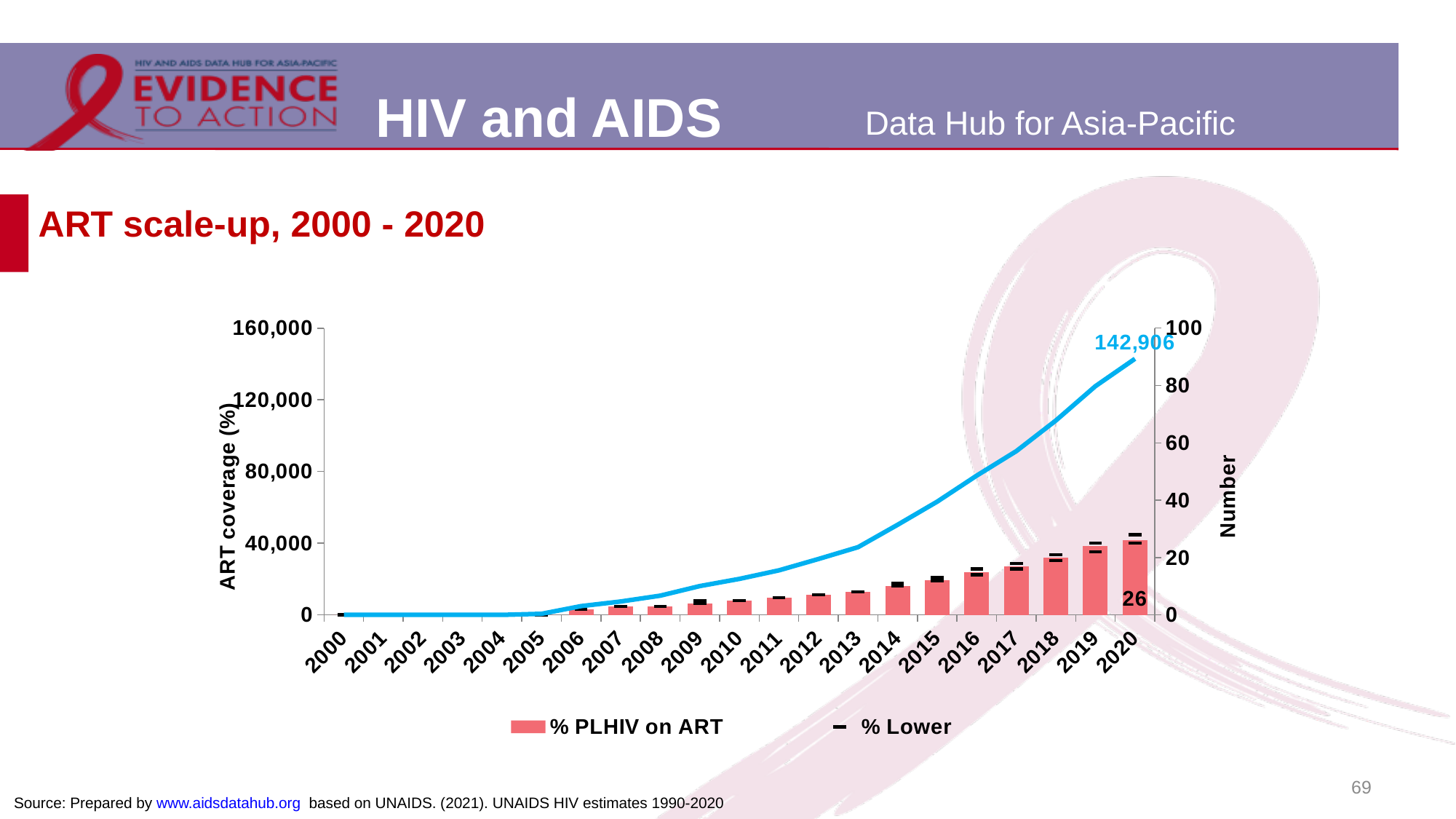

# ART scale-up, 2000 - 2020

### Chart

| Category | % PLHIV on ART |  Number of people on ART  | % Lower | %Upper |
|---|---|---|---|---|
| 2000 | 0.0 | 4.0 | 0.0 | 0.0 |
| 2001 | 0.0 | 8.0 | 0.0 | 0.0 |
| 2002 | 0.0 | 12.0 | 0.0 | 0.0 |
| 2003 | 0.0 | 16.0 | 0.0 | 0.0 |
| 2004 | 0.0 | 20.0 | 0.0 | 0.0 |
| 2005 | 0.0 | 605.0 | 0.0 | 0.0 |
| 2006 | 2.0 | 4904.0 | 2.0 | 2.0 |
| 2007 | 3.0 | 7471.0 | 3.0 | 3.0 |
| 2008 | 3.0 | 10733.0 | 3.0 | 3.0 |
| 2009 | 4.0 | 16085.0 | 4.0 | 5.0 |
| 2010 | 5.0 | 20090.0 | 5.0 | 5.0 |
| 2011 | 6.0 | 24861.0 | 6.0 | 6.0 |
| 2012 | 7.0 | 31195.0 | 7.0 | 7.0 |
| 2013 | 8.0 | 37798.0 | 8.0 | 8.0 |
| 2014 | 10.0 | 50304.0 | 10.0 | 11.0 |
| 2015 | 12.0 | 63199.0 | 12.0 | 13.0 |
| 2016 | 15.0 | 77748.0 | 14.0 | 16.0 |
| 2017 | 17.0 | 91369.0 | 16.0 | 18.0 |
| 2018 | 20.0 | 108479.0 | 19.0 | 21.0 |
| 2019 | 24.0 | 127613.0 | 22.0 | 25.0 |
| 2020 | 26.0 | 142906.0 | 25.0 | 28.0 |
69
Source: Prepared by www.aidsdatahub.org  based on UNAIDS. (2021). UNAIDS HIV estimates 1990-2020